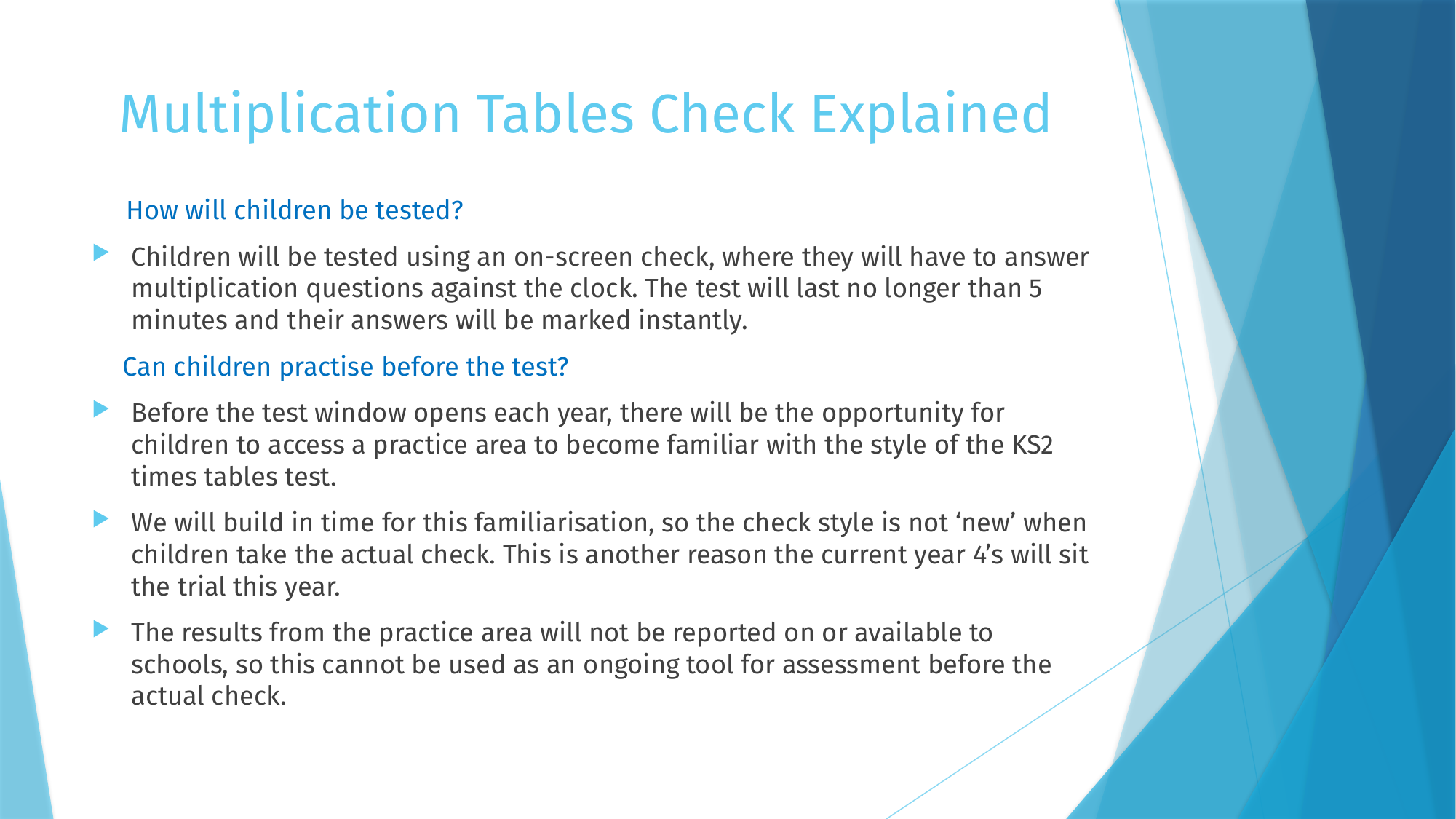

# Multiplication Tables Check Explained
     How will children be tested?
Children will be tested using an on-screen check, where they will have to answer multiplication questions against the clock. The test will last no longer than 5 minutes and their answers will be marked instantly.
     Can children practise before the test?
Before the test window opens each year, there will be the opportunity for children to access a practice area to become familiar with the style of the KS2 times tables test.
We will build in time for this familiarisation, so the check style is not ‘new’ when children take the actual check. This is another reason the current year 4’s will sit the trial this year.
The results from the practice area will not be reported on or available to schools, so this cannot be used as an ongoing tool for assessment before the actual check.